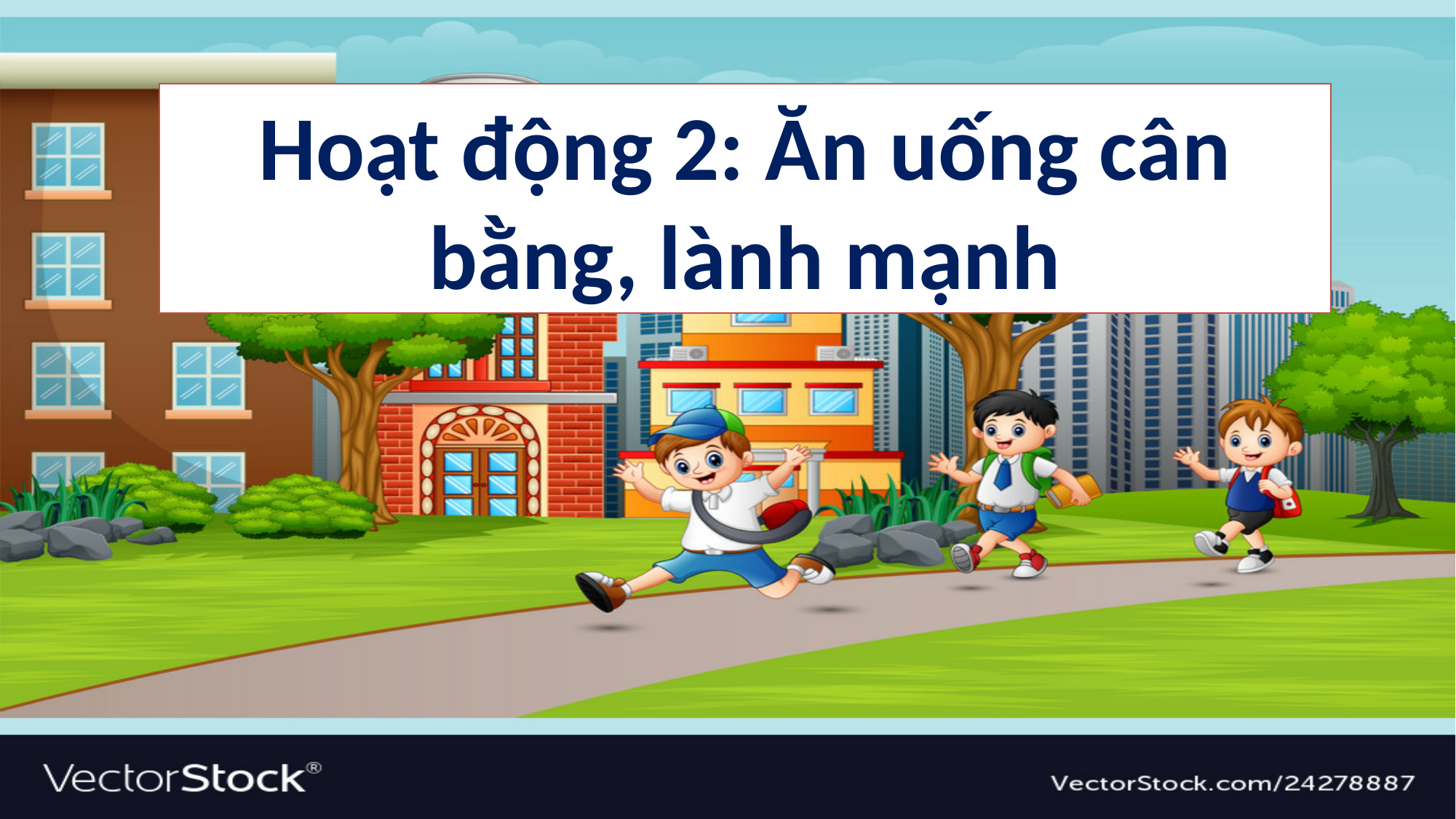

Hoạt động 2: Ăn uống cân bằng, lành mạnh